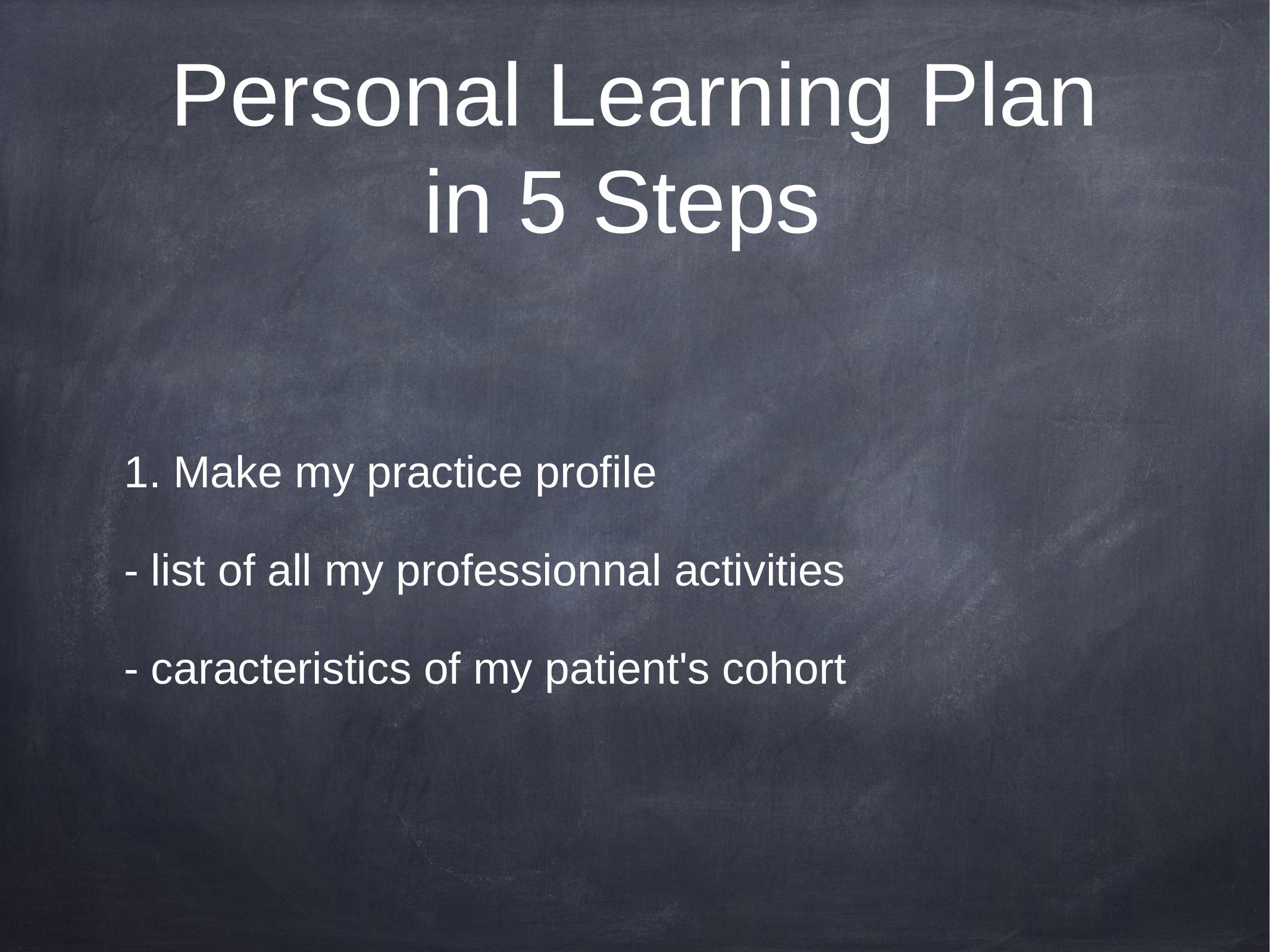

# Personal Learning Plan in 5 Steps
1. Make my practice profile
- list of all my professionnal activities
- caracteristics of my patient's cohort